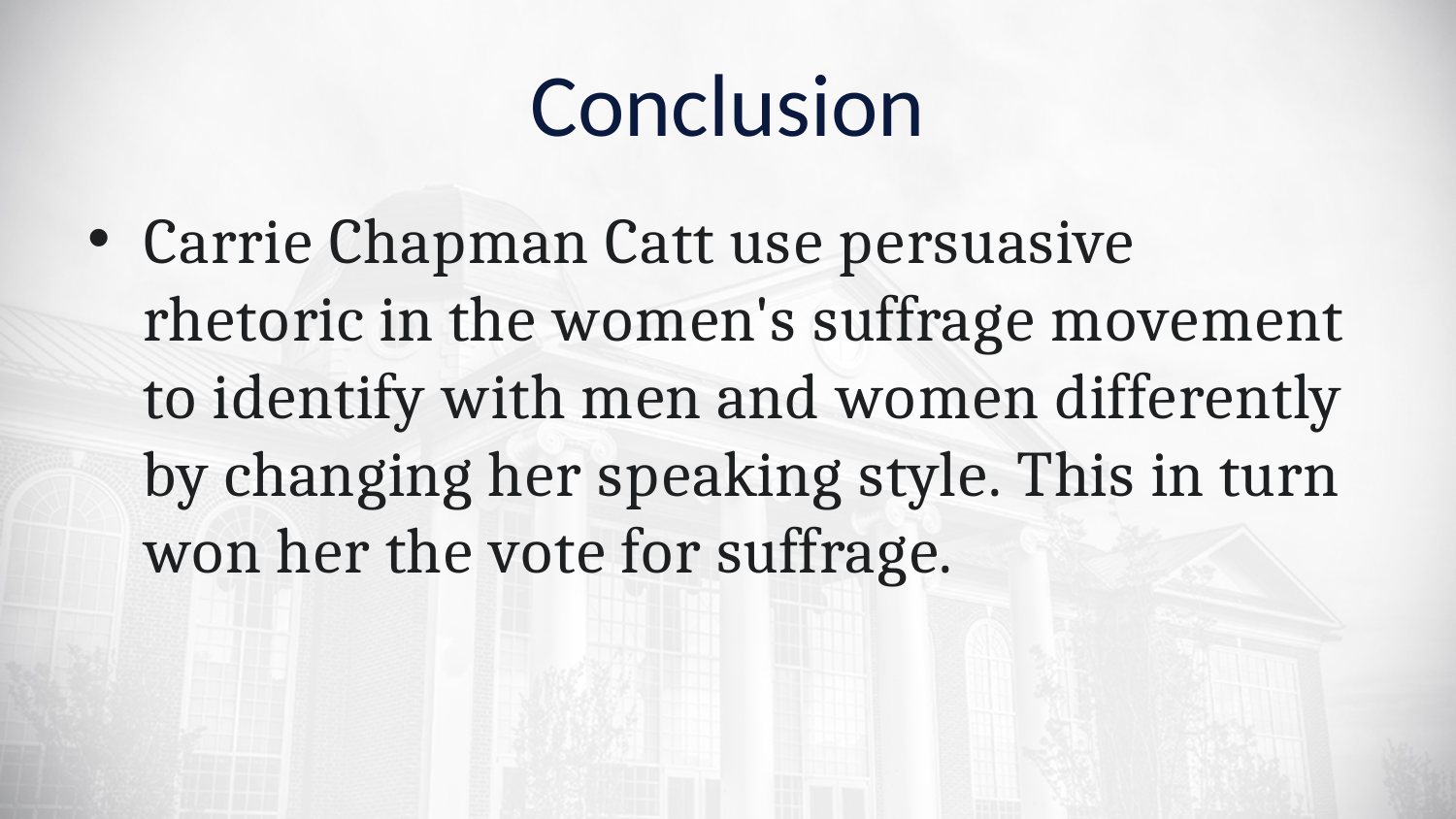

# Conclusion
Carrie Chapman Catt use persuasive rhetoric in the women's suffrage movement to identify with men and women differently by changing her speaking style. This in turn won her the vote for suffrage.